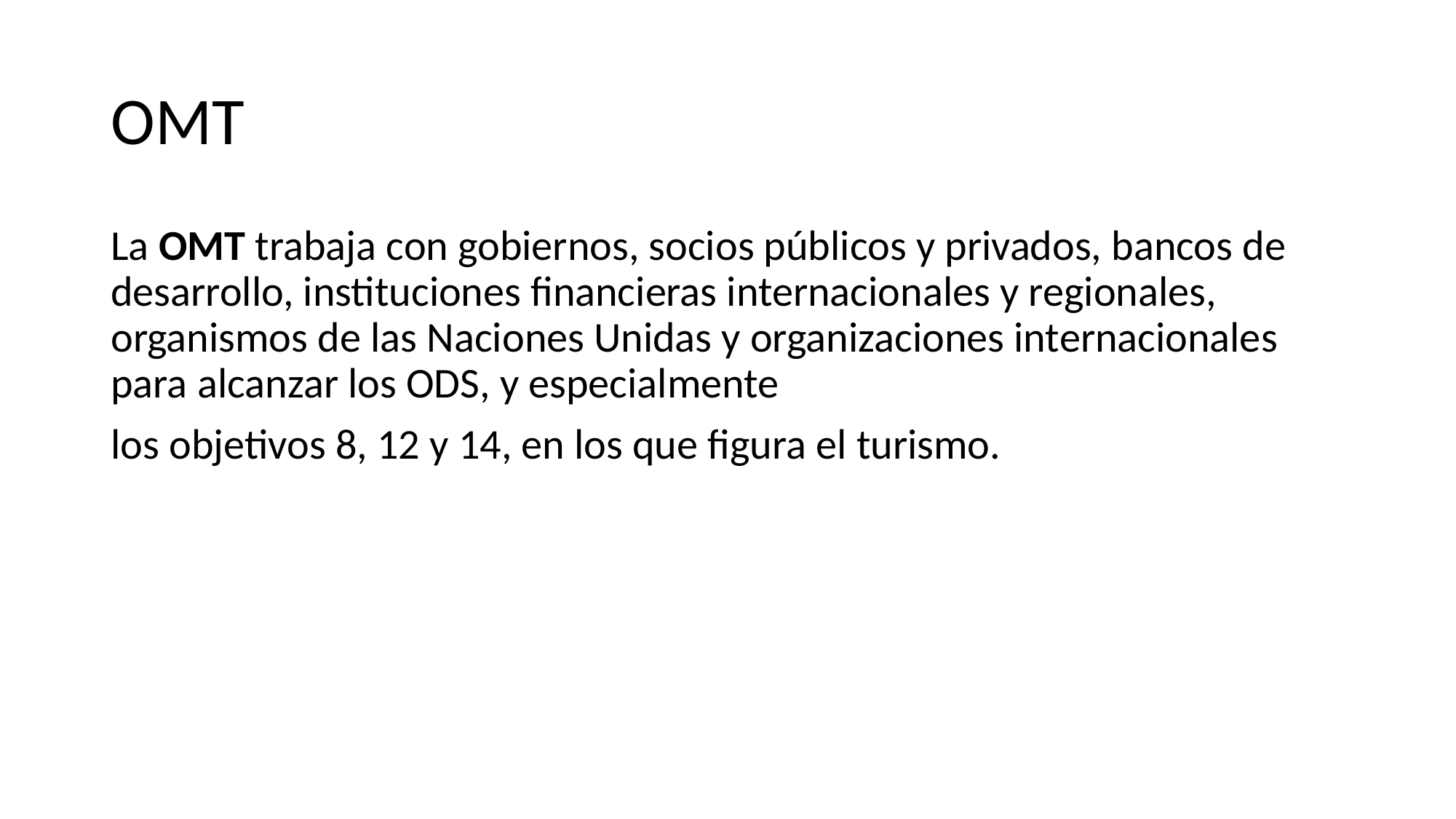

# OMT
La OMT trabaja con gobiernos, socios públicos y privados, bancos de desarrollo, instituciones financieras internacionales y regionales, organismos de las Naciones Unidas y organizaciones internacionales para alcanzar los ODS, y especialmente
los objetivos 8, 12 y 14, en los que figura el turismo.